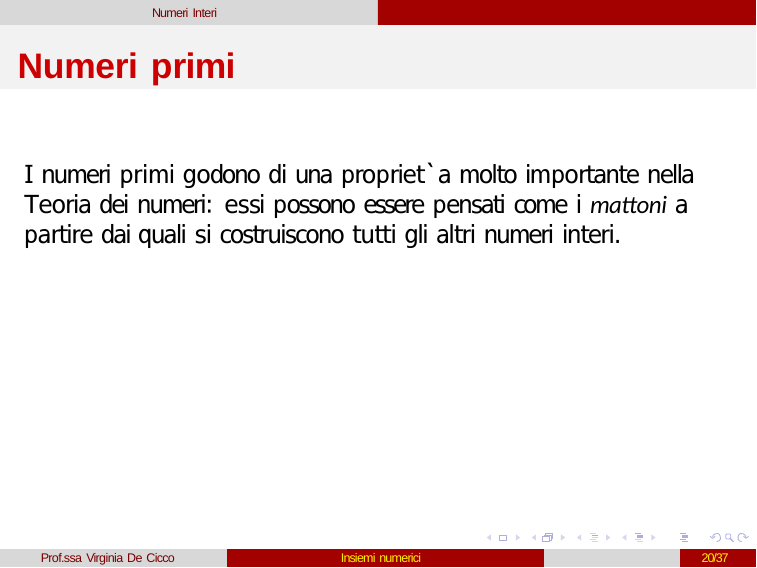

Numeri Interi

# Numeri primi
I numeri primi godono di una propriet`a molto importante nella Teoria dei numeri: essi possono essere pensati come i mattoni a partire dai quali si costruiscono tutti gli altri numeri interi.

Prof.ssa Virginia De Cicco
Insiemi numerici
20/37